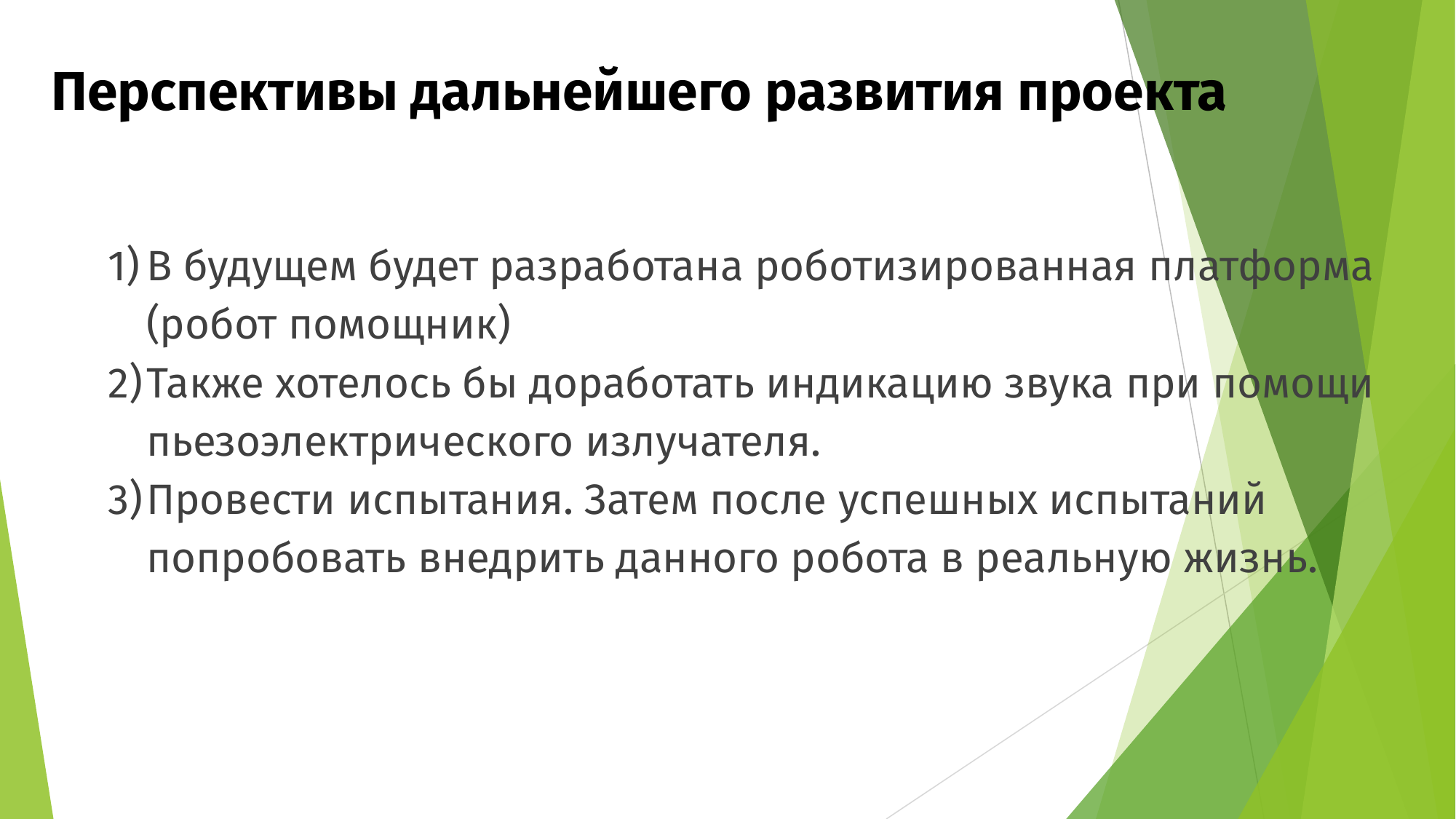

# Перспективы дальнейшего развития проекта
В будущем будет разработана роботизированная платформа (робот помощник)
Также хотелось бы доработать индикацию звука при помощи пьезоэлектрического излучателя.
Провести испытания. Затем после успешных испытаний попробовать внедрить данного робота в реальную жизнь.